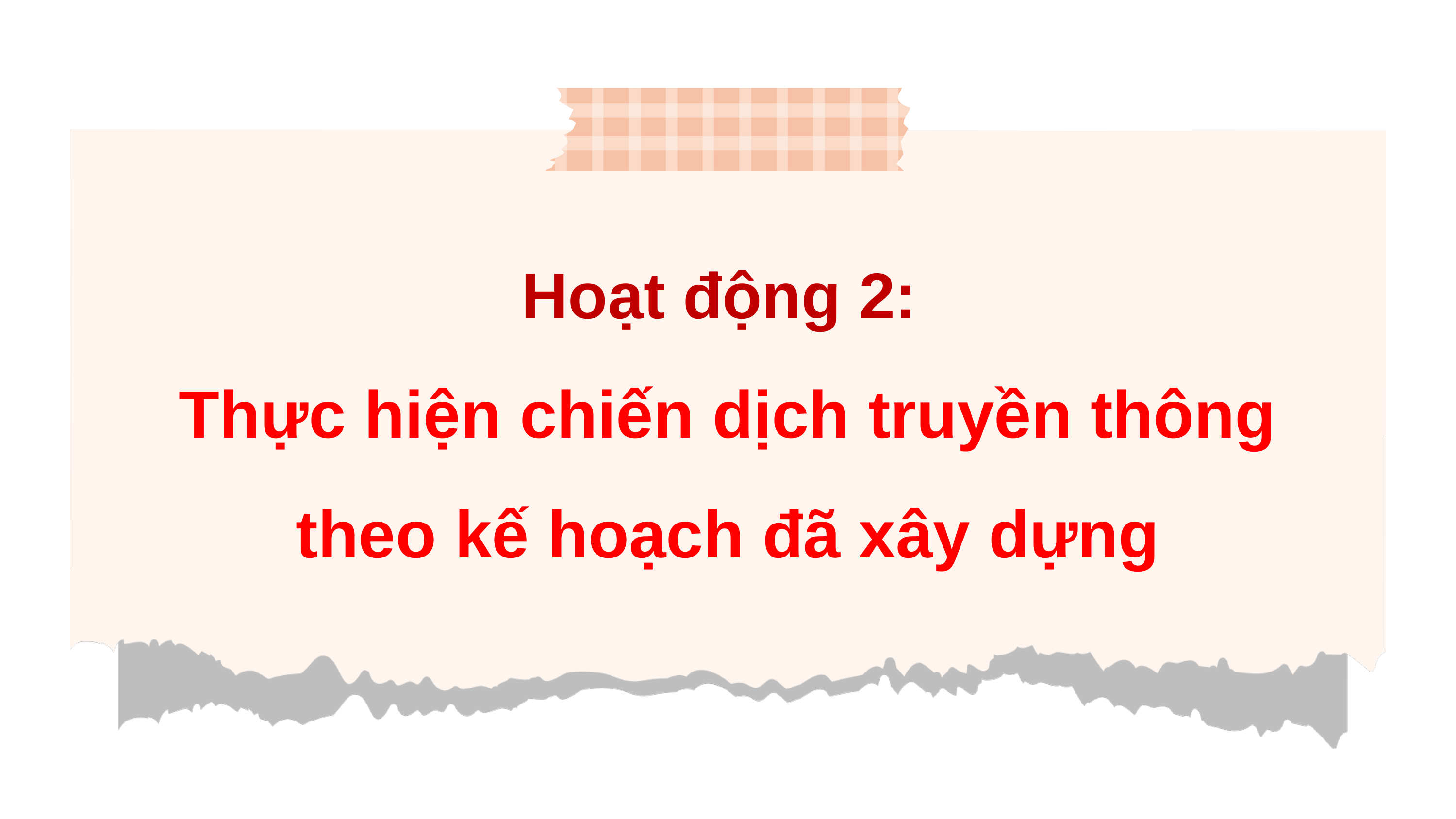

Hoạt động 2:
Thực hiện chiến dịch truyền thông theo kế hoạch đã xây dựng